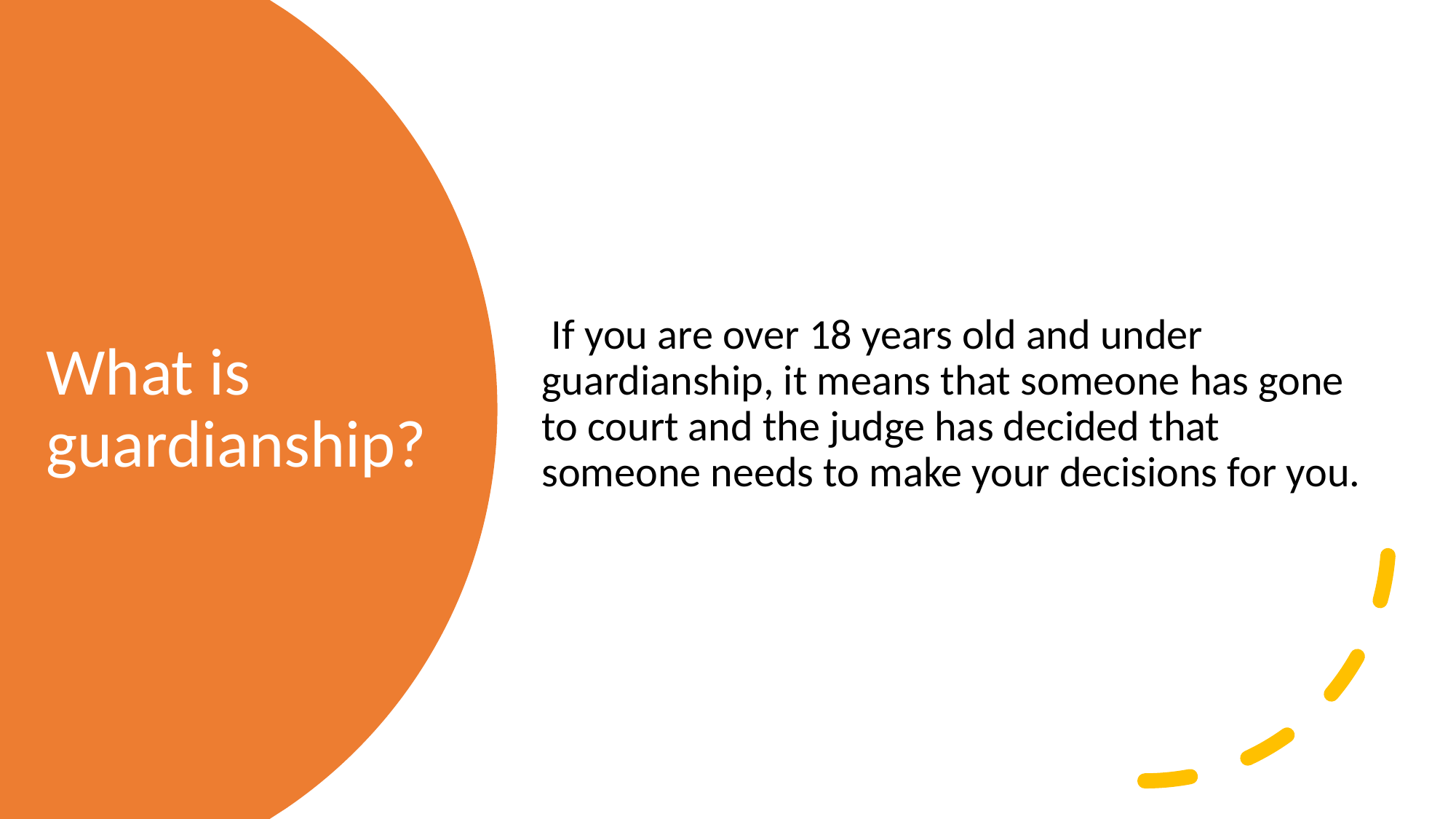

If you are over 18 years old and under guardianship, it means that someone has gone to court and the judge has decided that someone needs to make your decisions for you.
# What is  guardianship?